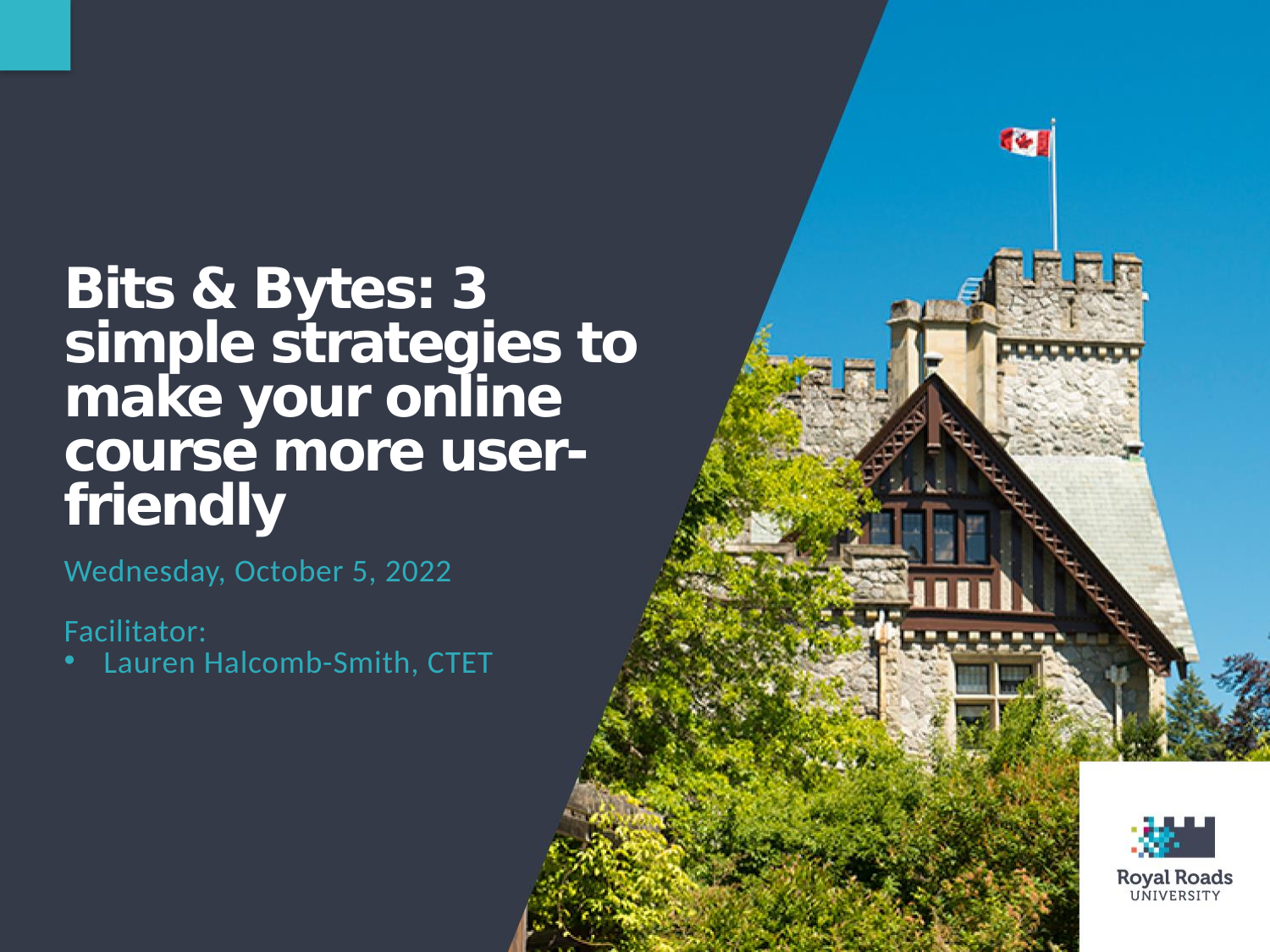

Bits & Bytes: 3 simple strategies to make your online course more user-friendly
Wednesday, October 5, 2022

Facilitator:
Lauren Halcomb-Smith, CTET